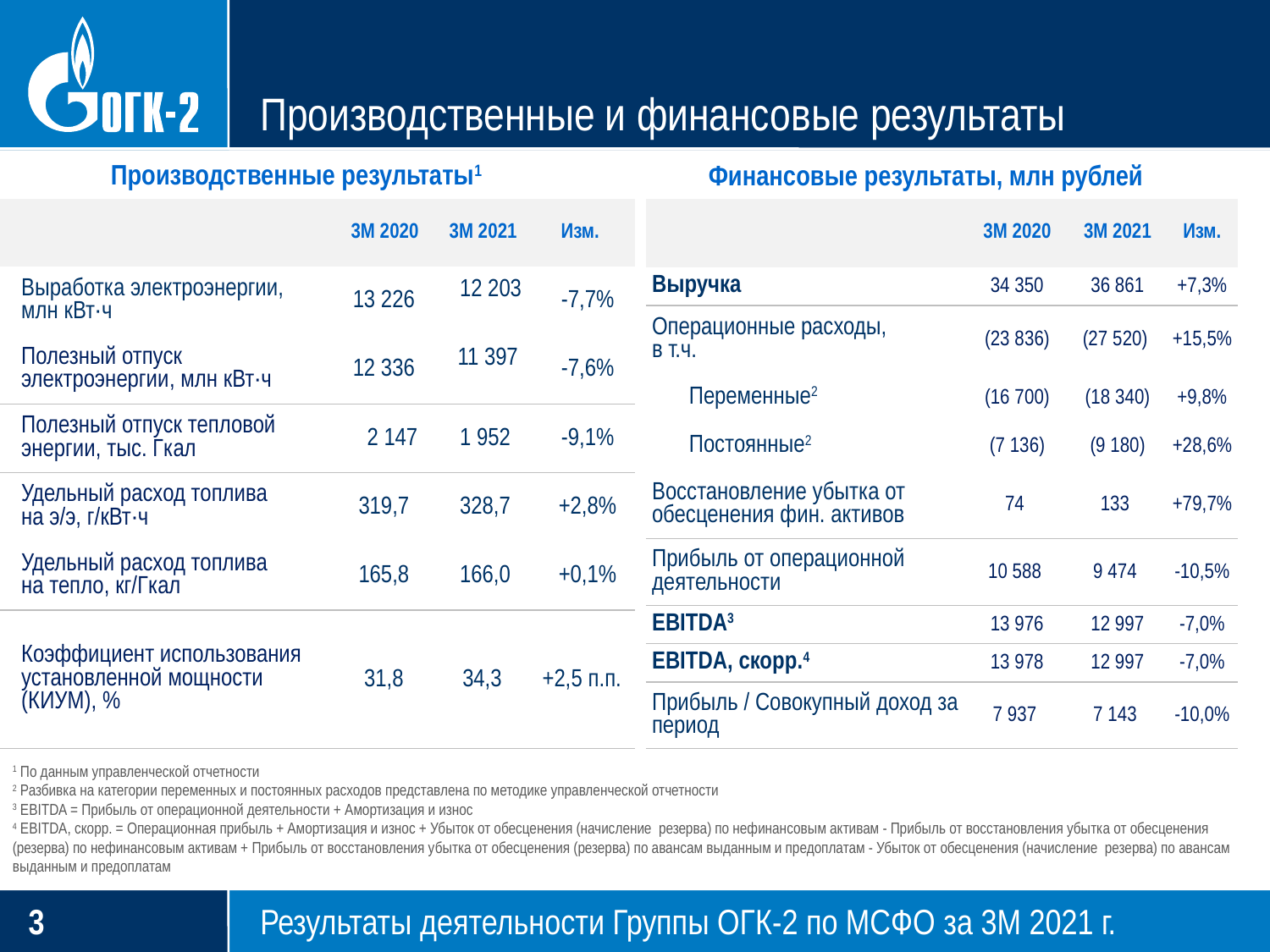

# Производственные и финансовые результаты
Производственные результаты1
Финансовые результаты, млн рублей
|  | 3М 2020 | 3М 2021 | Изм. |
| --- | --- | --- | --- |
| Выработка электроэнергии, млн кВт∙ч | 13 226 | 12 203 | -7,7% |
| Полезный отпуск электроэнергии, млн кВт∙ч | 12 336 | 11 397 | -7,6% |
| Полезный отпуск тепловой энергии, тыс. Гкал | 2 147 | 1 952 | -9,1% |
| Удельный расход топлива на э/э, г/кВт∙ч | 319,7 | 328,7 | +2,8% |
| Удельный расход топлива на тепло, кг/Гкал | 165,8 | 166,0 | +0,1% |
| Коэффициент использования установленной мощности (КИУМ), % | 31,8 | 34,3 | +2,5 п.п. |
|  | 3М 2020 | 3М 2021 | Изм. |
| --- | --- | --- | --- |
| Выручка | 34 350 | 36 861 | +7,3% |
| Операционные расходы, в т.ч. | (23 836) | (27 520) | +15,5% |
| Переменные2 | (16 700) | (18 340) | +9,8% |
| Постоянные2 | (7 136) | (9 180) | +28,6% |
| Восстановление убытка от обесценения фин. активов | 74 | 133 | +79,7% |
| Прибыль от операционной деятельности | 10 588 | 9 474 | -10,5% |
| EBITDA3 | 13 976 | 12 997 | -7,0% |
| EBITDA, скорр.4 | 13 978 | 12 997 | -7,0% |
| Прибыль / Совокупный доход за период | 7 937 | 7 143 | -10,0% |
1 По данным управленческой отчетности
2 Разбивка на категории переменных и постоянных расходов представлена по методике управленческой отчетности
3 EBITDA = Прибыль от операционной деятельности + Амортизация и износ
4 EBITDA, скорр. = Операционная прибыль + Амортизация и износ + Убыток от обесценения (начисление  резерва) по нефинансовым активам - Прибыль от восстановления убытка от обесценения (резерва) по нефинансовым активам + Прибыль от восстановления убытка от обесценения (резерва) по авансам выданным и предоплатам - Убыток от обесценения (начисление  резерва) по авансам выданным и предоплатам
3
Результаты деятельности Группы ОГК-2 по МСФО за 3М 2021 г.